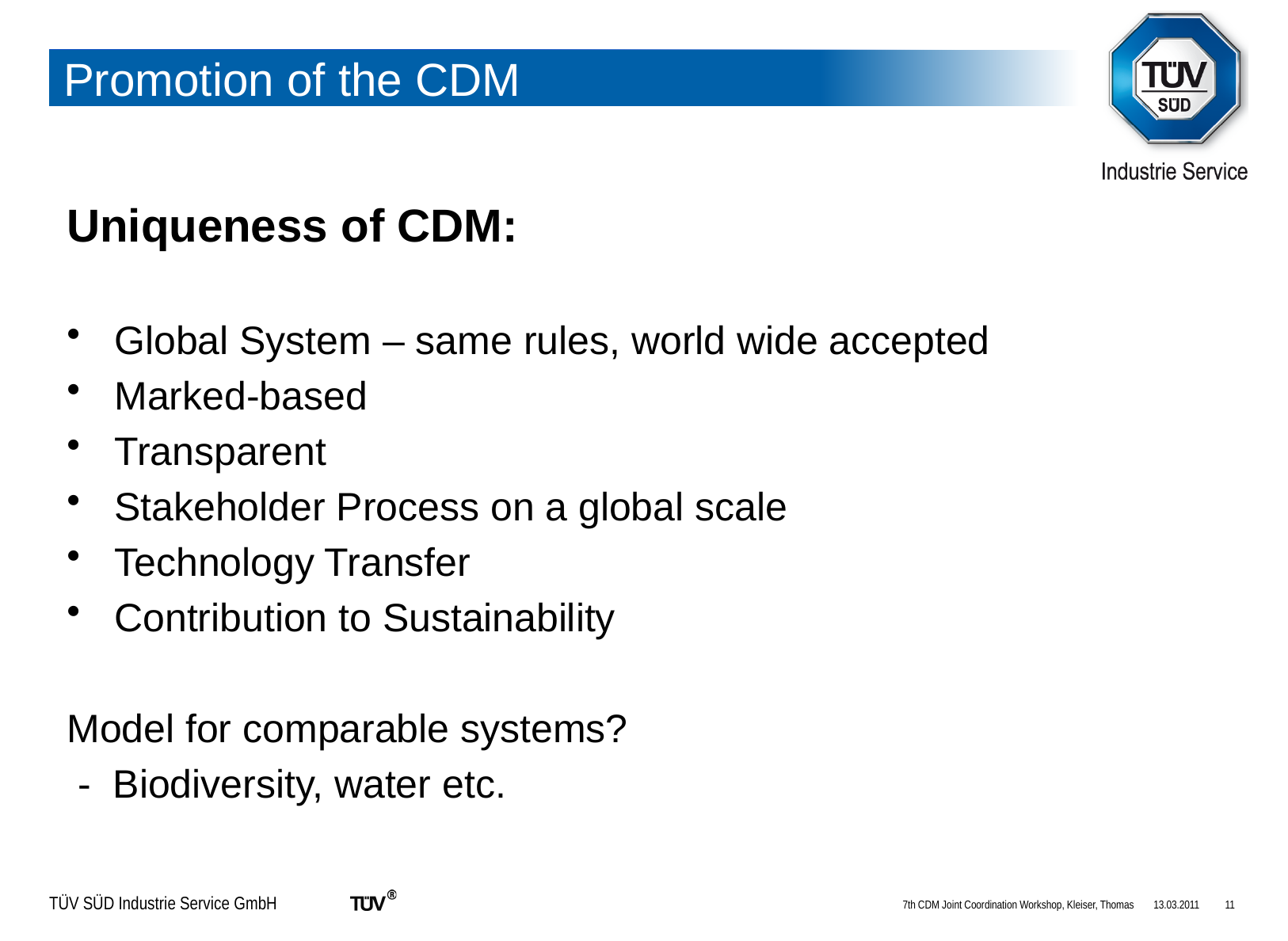

# Promotion of the CDM
Uniqueness of CDM:

Global System – same rules, world wide accepted
Marked-based
Transparent
Stakeholder Process on a global scale
Technology Transfer
Contribution to Sustainability

Model for comparable systems?
 -  Biodiversity, water etc.

7th CDM Joint Coordination Workshop, Kleiser, Thomas
13.03.2011
11